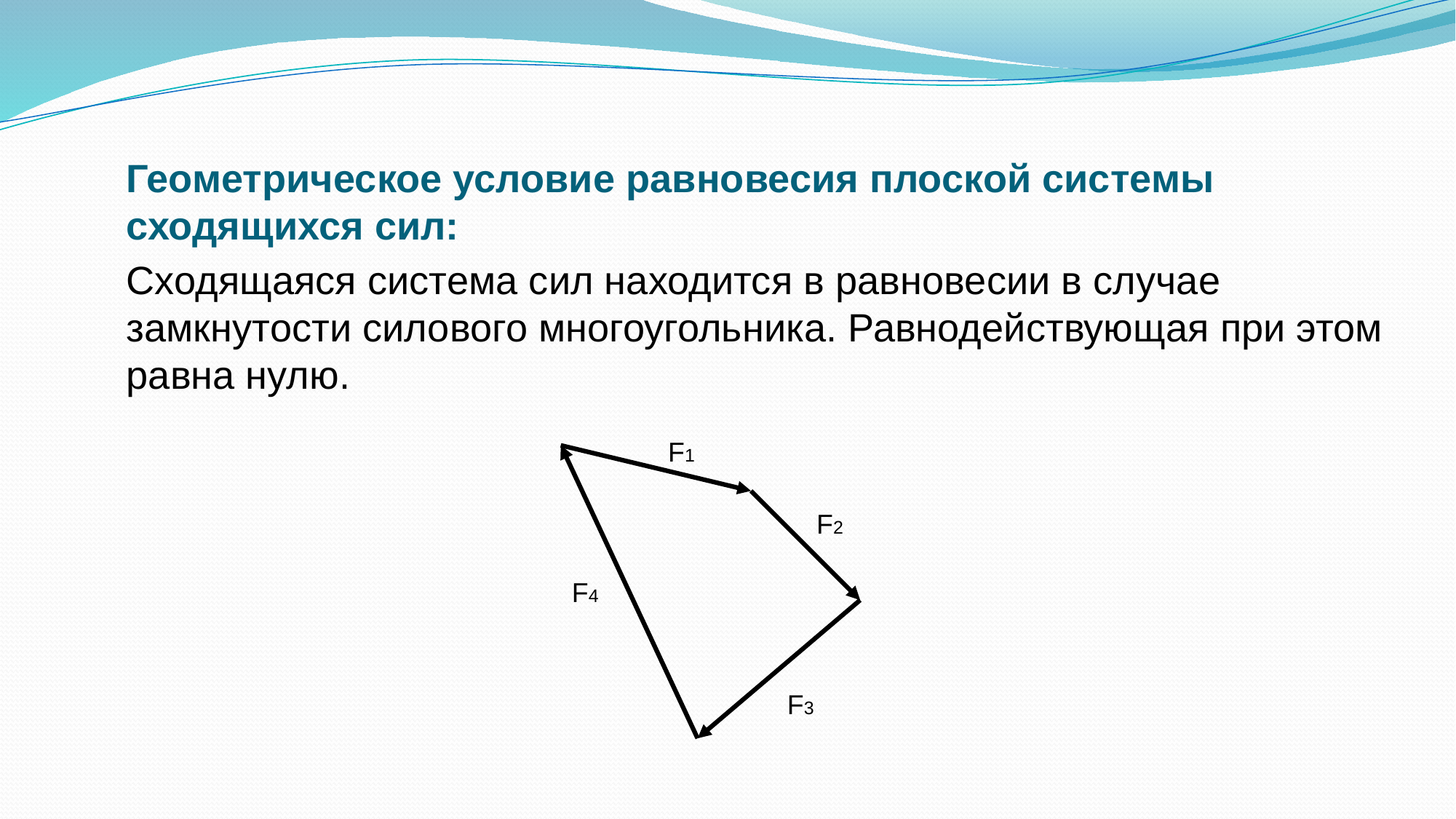

Геометрическое условие равновесия плоской системы сходящихся сил:
Сходящаяся система сил находится в равновесии в случае замкнутости силового многоугольника. Равнодействующая при этом равна нулю.
F1
F2
F4
F3